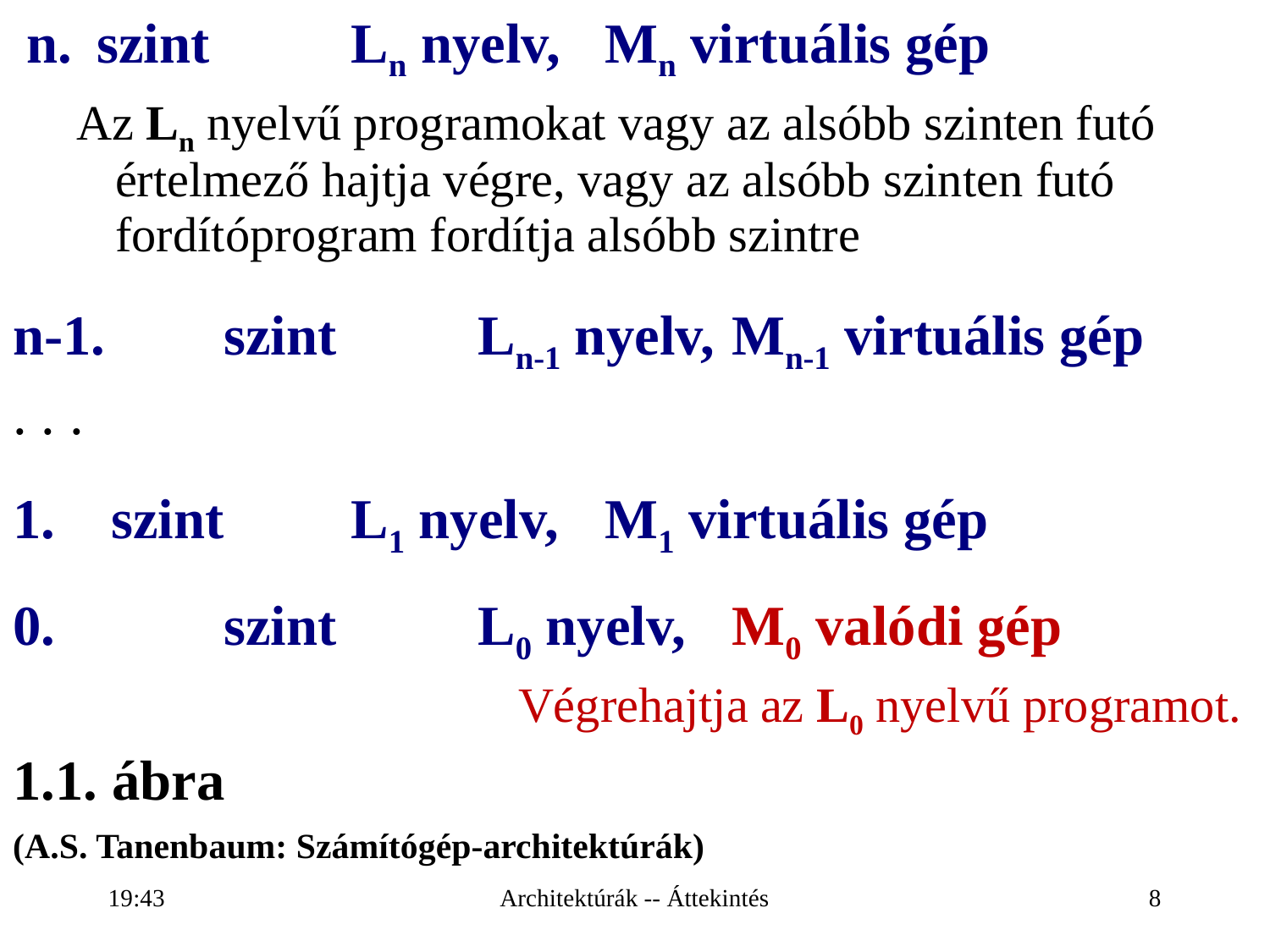

# n. 	szint 	Ln nyelv, 	Mn virtuális gép
Az Ln nyelvű programokat vagy az alsóbb szinten futó értelmező hajtja végre, vagy az alsóbb szinten futó fordítóprogram fordítja alsóbb szintre
n-1.	szint 	Ln-1 nyelv, 	Mn-1 virtuális gép
. . .
1.	 szint 	L1 nyelv, 	M1 virtuális gép
0.		szint 	L0 nyelv,	M0 valódi gép
                                    Végrehajtja az L0 nyelvű programot.
1.1. ábra
(A.S. Tanenbaum: Számítógép-architektúrák)
19:43
Architektúrák -- Áttekintés
8